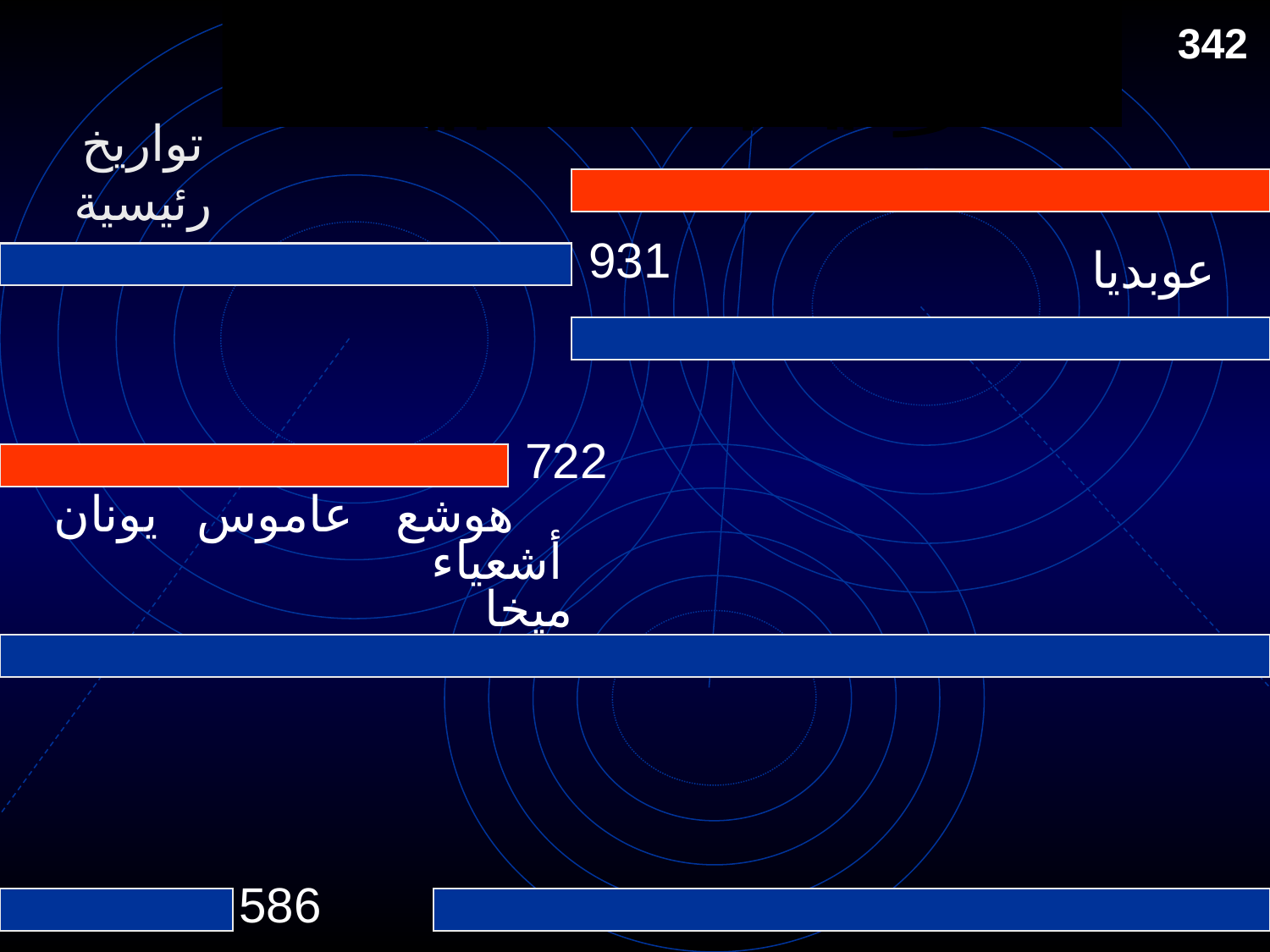

# Placing the Prophets
342
ترتيب الأنبياء
تواريخ رئيسية

931
عوبديا

722

يونان
عاموس
هوشع
أشعياء
ميخا

586